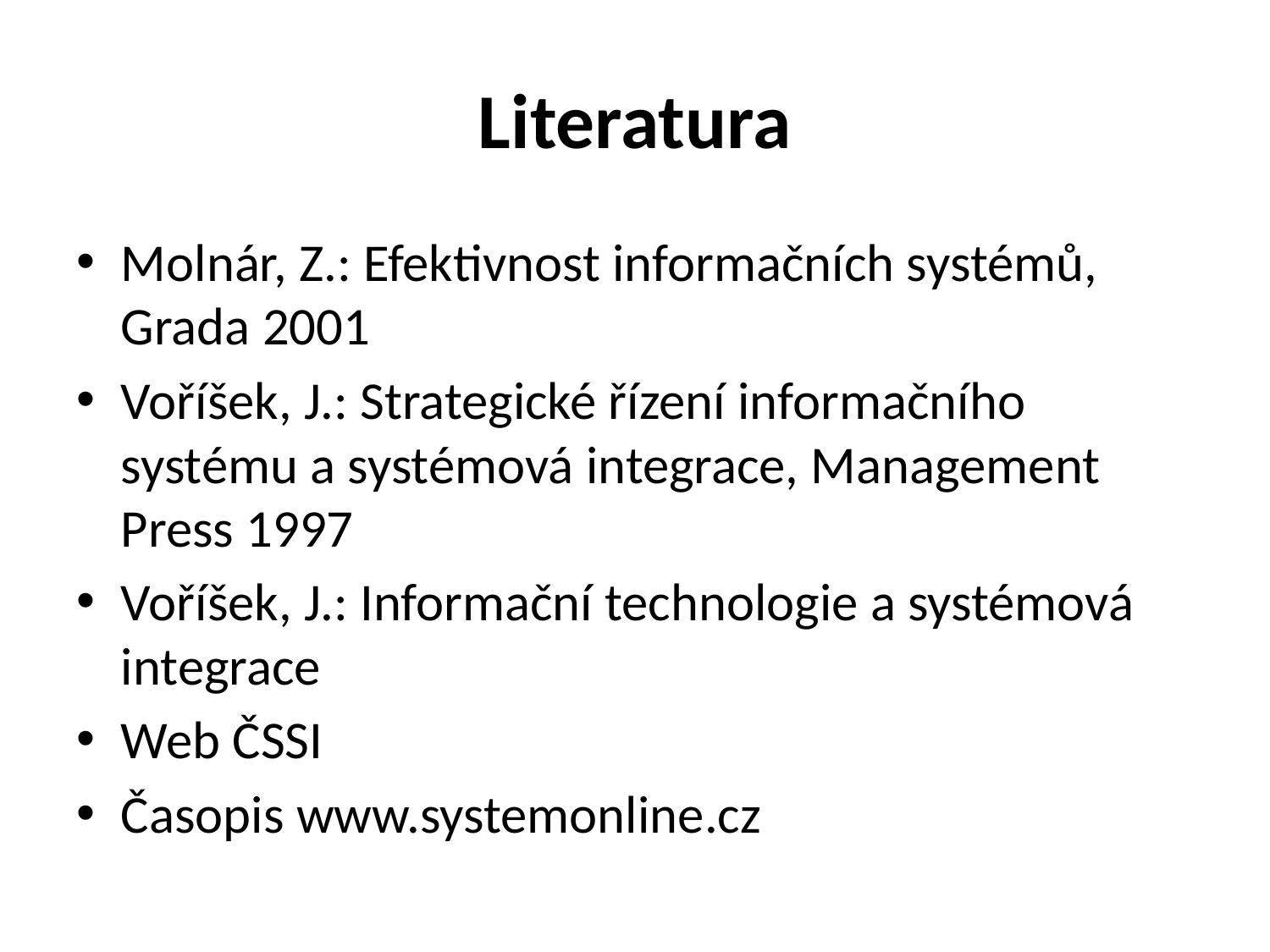

# Literatura
Molnár, Z.: Efektivnost informačních systémů, Grada 2001
Voříšek, J.: Strategické řízení informačního systému a systémová integrace, Management Press 1997
Voříšek, J.: Informační technologie a systémová integrace
Web ČSSI
Časopis www.systemonline.cz